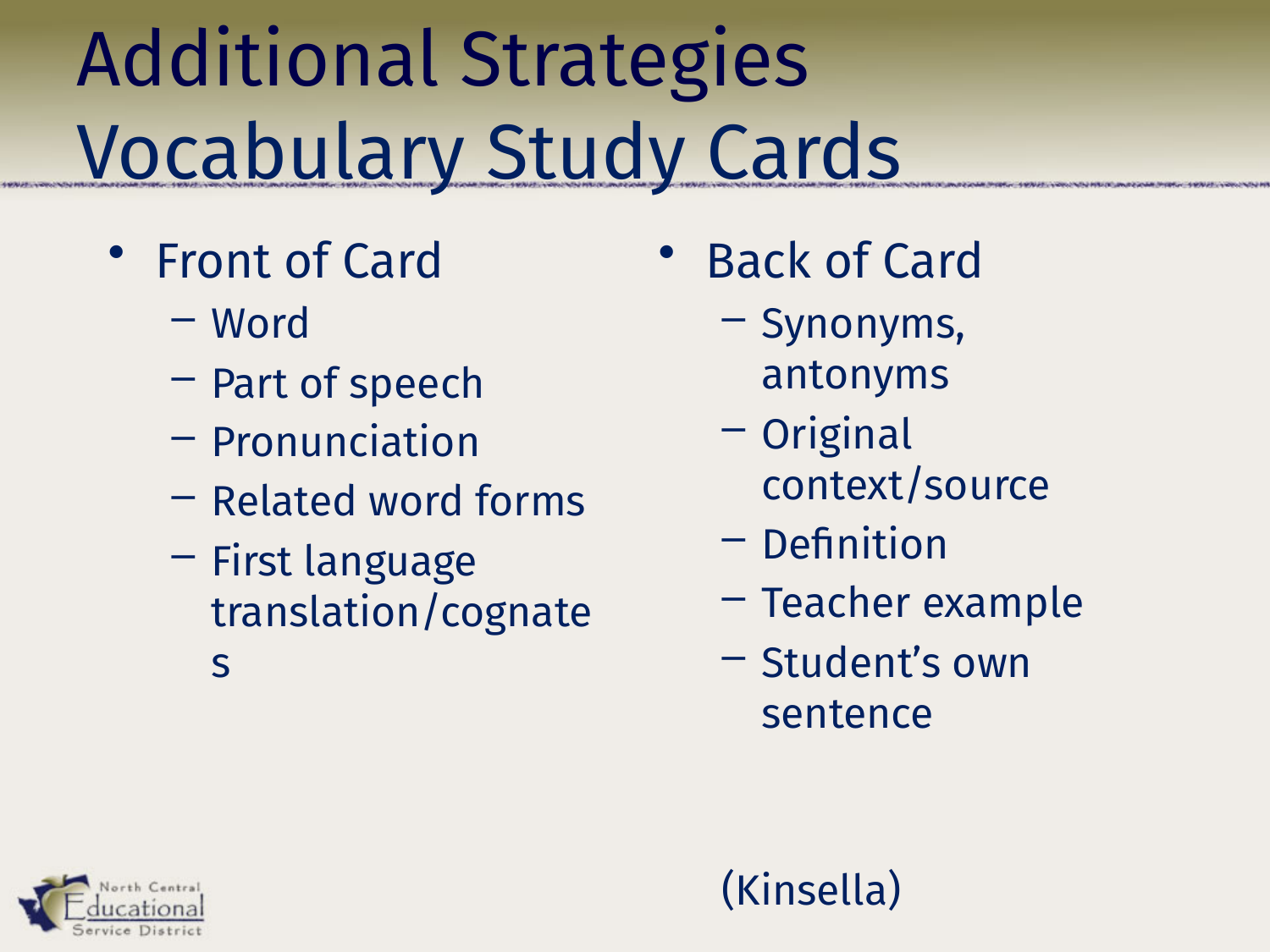

# Additional Strategies Vocabulary Study Cards
Front of Card
Word
Part of speech
Pronunciation
Related word forms
First language translation/cognates

Back of Card
Synonyms, antonyms
Original context/source
Definition
Teacher example
Student’s own sentence

(Kinsella)